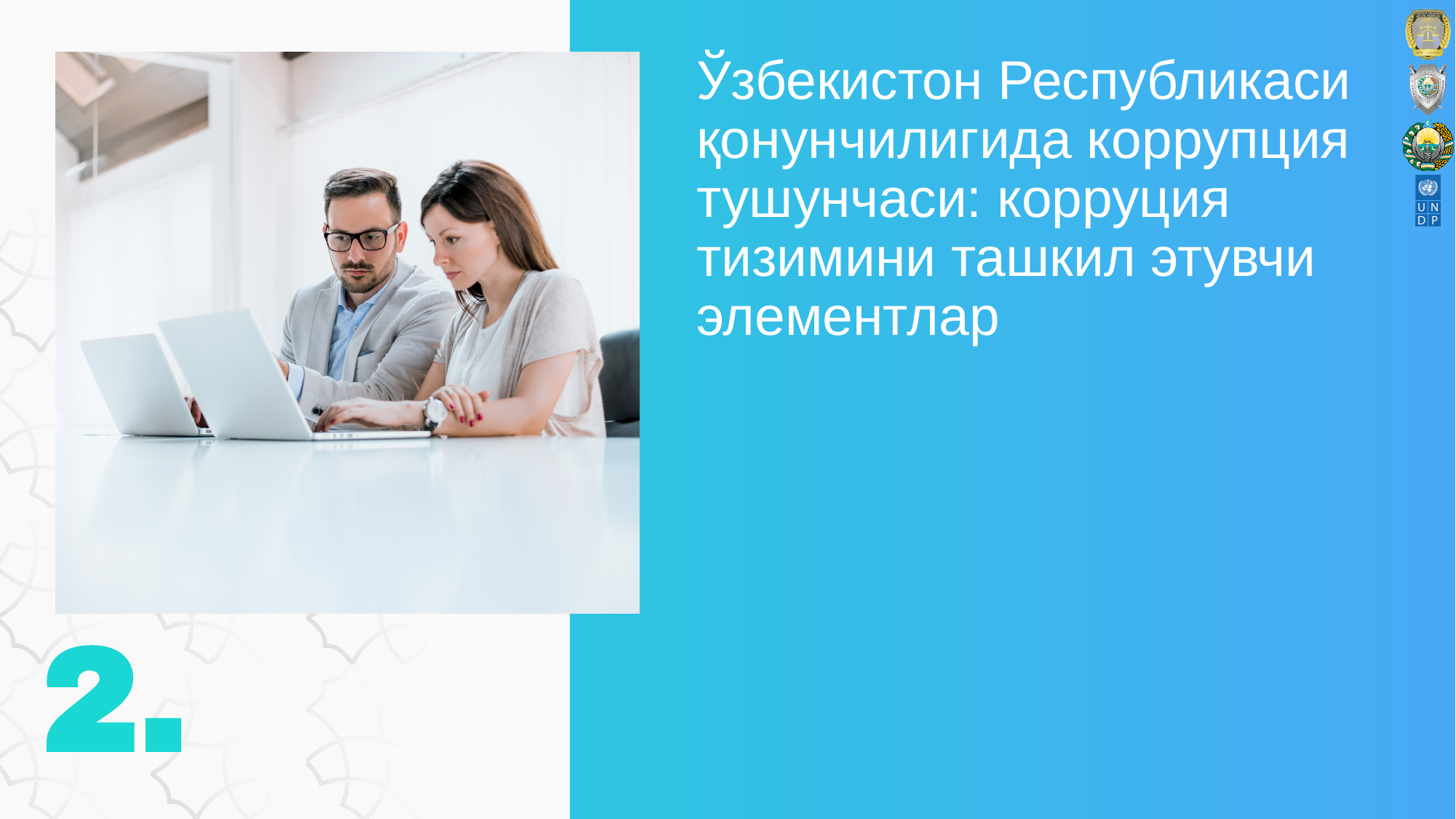

# Ўзбекистон Республикаси қонунчилигида коррупция тушунчаси: корруция тизимини ташкил этувчи элементлар
2.